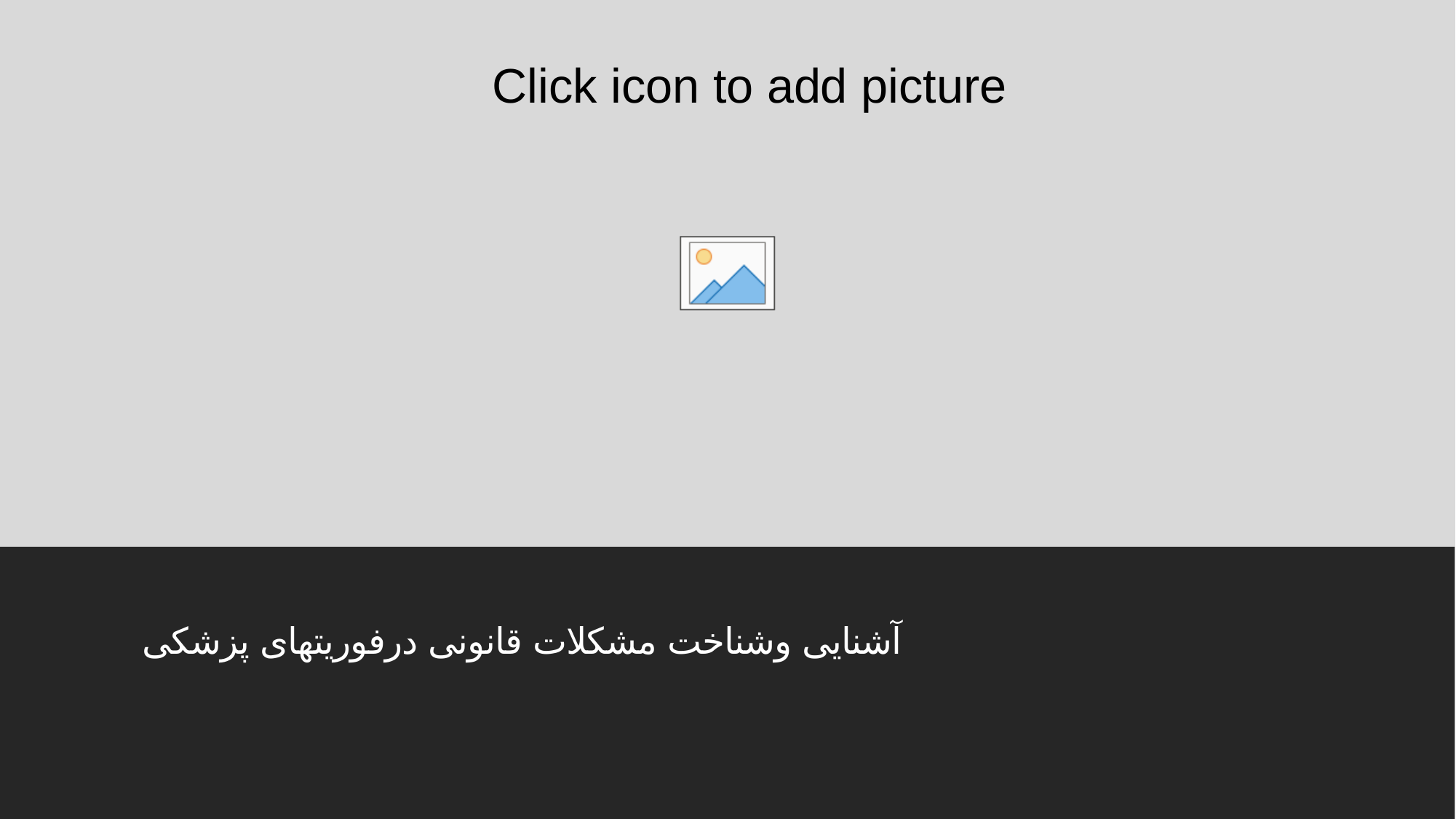

# آشنایی وشناخت مشکلات قانونی درفوریتهای پزشکی